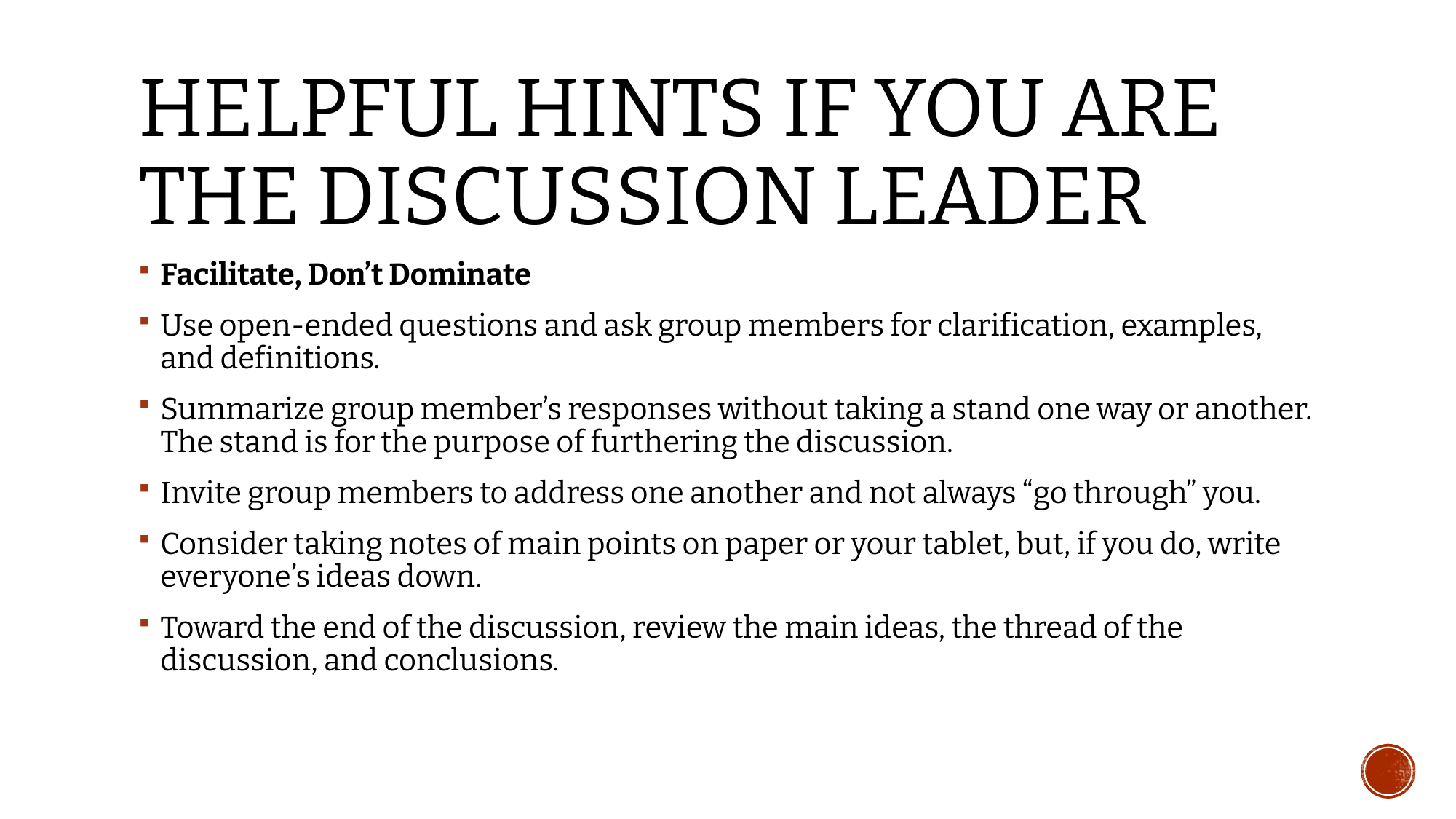

# Helpful hints if you are the discussion leader
Facilitate, Don’t Dominate
Use open-ended questions and ask group members for clarification, examples, and definitions.
Summarize group member’s responses without taking a stand one way or another. The stand is for the purpose of furthering the discussion.
Invite group members to address one another and not always “go through” you.
Consider taking notes of main points on paper or your tablet, but, if you do, write everyone’s ideas down.
Toward the end of the discussion, review the main ideas, the thread of the discussion, and conclusions.